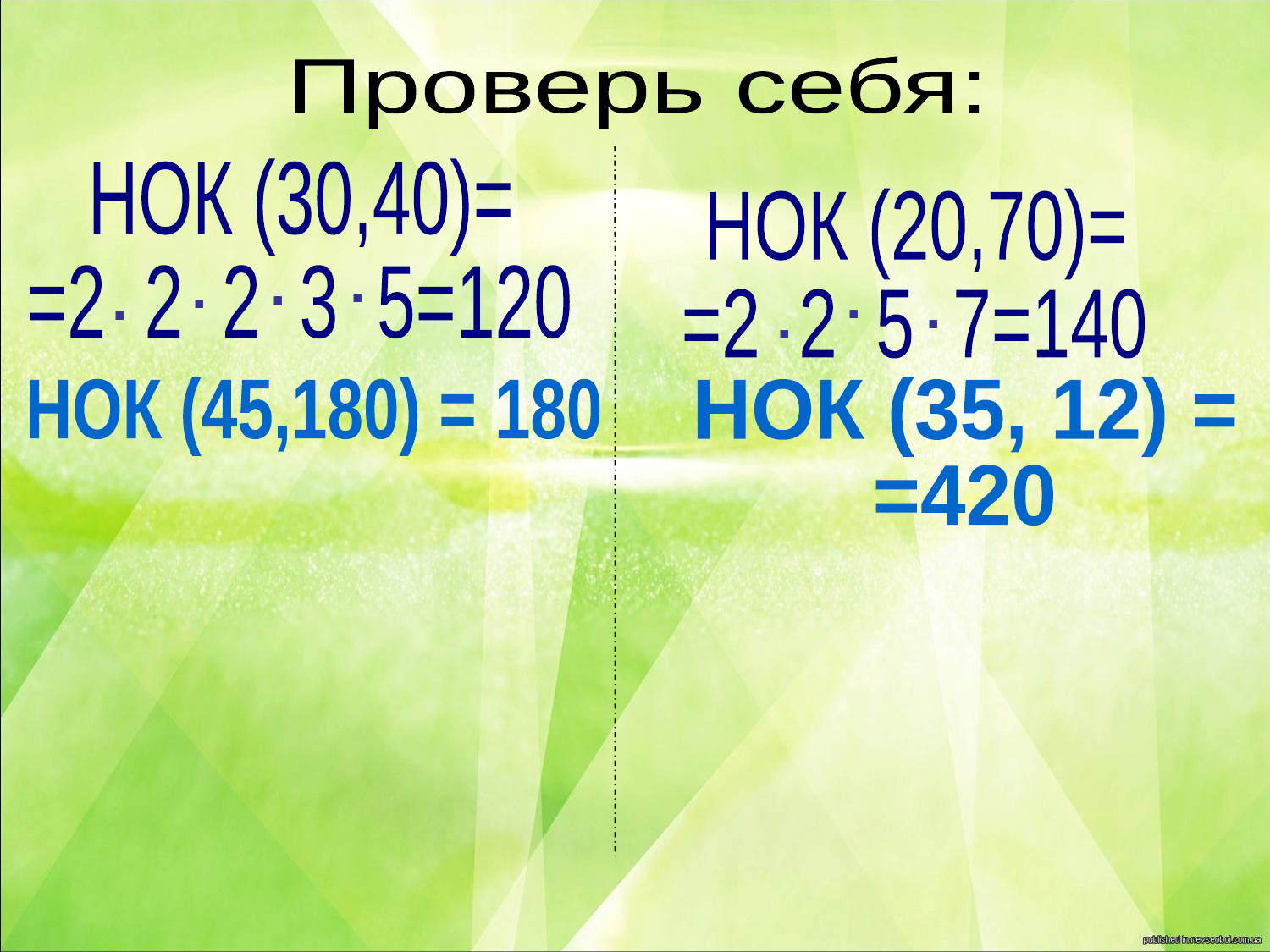

Проверь себя:

НОК (30,40)=
=2  2  2  3  5=120
НОК (20,70)=
=2  2  5  7=140
.
.
.
.
.
.
.
НОК (45,180) = 180
НОК (35, 12) =
=420